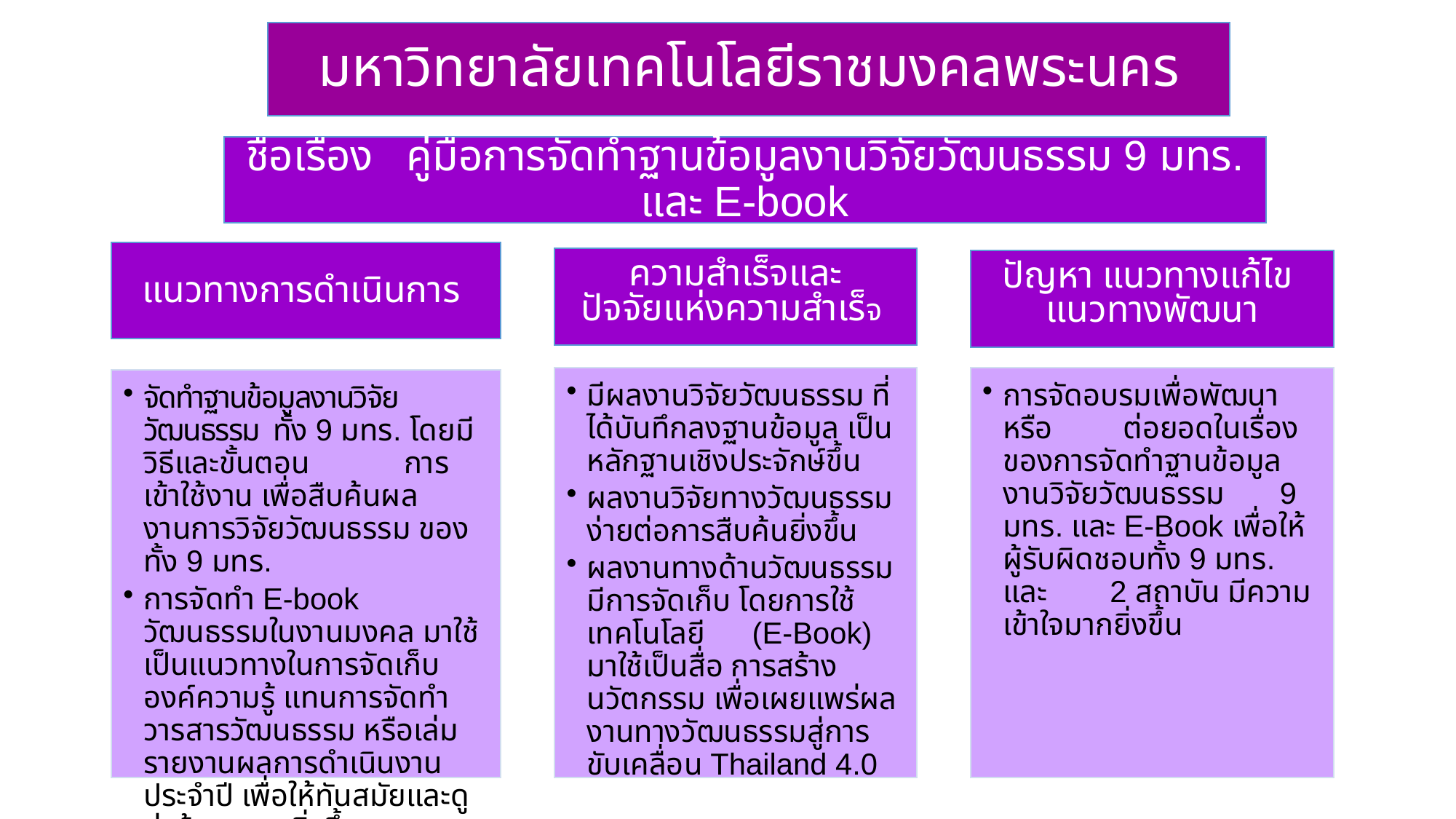

มหาวิทยาลัยเทคโนโลยีราชมงคลพระนคร
ชื่อเรื่อง   คู่มือการจัดทำฐานข้อมูลงานวิจัยวัฒนธรรม 9 มทร. และ E-book
แนวทางการดำเนินการ
ความสำเร็จและ
ปัจจัยแห่งความสำเร็จ
ปัญหา แนวทางแก้ไข
แนวทางพัฒนา
มีผลงานวิจัยวัฒนธรรม ที่ได้บันทึกลงฐานข้อมูล เป็นหลักฐานเชิงประจักษ์ขึ้น
ผลงานวิจัยทางวัฒนธรรมง่ายต่อการสืบค้นยิ่งขึ้น
ผลงานทางด้านวัฒนธรรม มีการจัดเก็บ โดยการใช้เทคโนโลยี      (E-Book) มาใช้เป็นสื่อ การสร้างนวัตกรรม เพื่อเผยแพร่ผลงานทางวัฒนธรรมสู่การขับเคลื่อน Thailand 4.0
การจัดอบรมเพื่อพัฒนา หรือ         ต่อยอดในเรื่องของการจัดทำฐานข้อมูลงานวิจัยวัฒนธรรม       9 มทร. และ E-Book เพื่อให้ผู้รับผิดชอบทั้ง 9 มทร. และ        2 สถาบัน มีความเข้าใจมากยิ่งขึ้น
จัดทำฐานข้อมูลงานวิจัยวัฒนธรรม  ทั้ง 9 มทร. โดยมีวิธีและขั้นตอน            การเข้าใช้งาน เพื่อสืบค้นผลงานการวิจัยวัฒนธรรม ของทั้ง 9 มทร.
การจัดทำ E-book วัฒนธรรมในงานมงคล มาใช้เป็นแนวทางในการจัดเก็บองค์ความรู้ แทนการจัดทำวารสารวัฒนธรรม หรือเล่มรายงานผลการดำเนินงานประจำปี เพื่อให้ทันสมัยและดูน่าค้นหามากยิ่งขึ้น